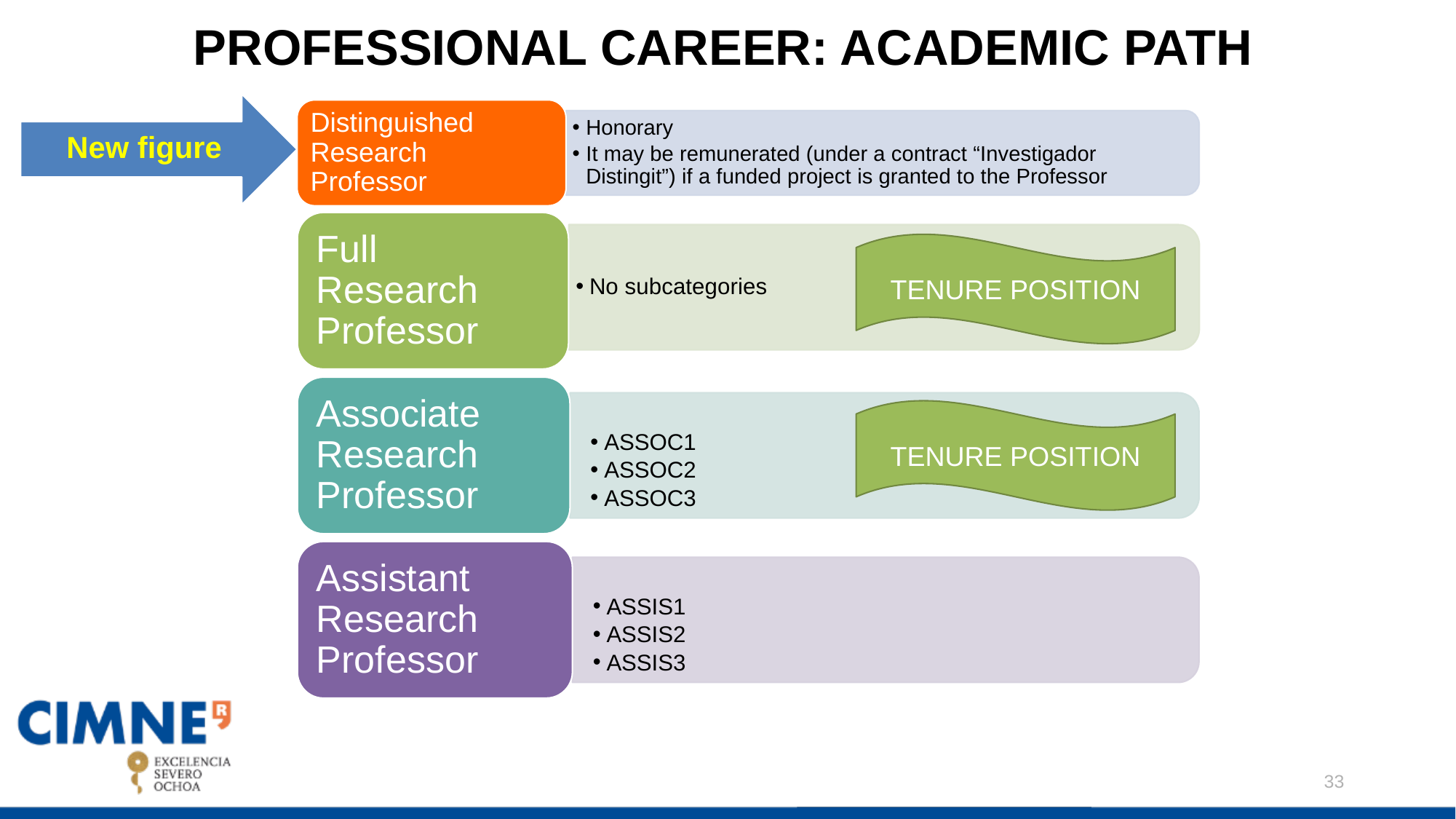

# PROFESSIONAL CAREER: ACADEMIC PATH

New figure

Distinguished Research   Professor
Honorary
It may be remunerated (under a contract “Investigador Distingit”) if a funded project is granted to the Professor

Full Research Professor
No subcategories

Associate Research Professor

ASSOC1
ASSOC2
ASSOC3

Assistant Research Professor

ASSIS1
ASSIS2
ASSIS3
TENURE POSITION
TENURE POSITION
33